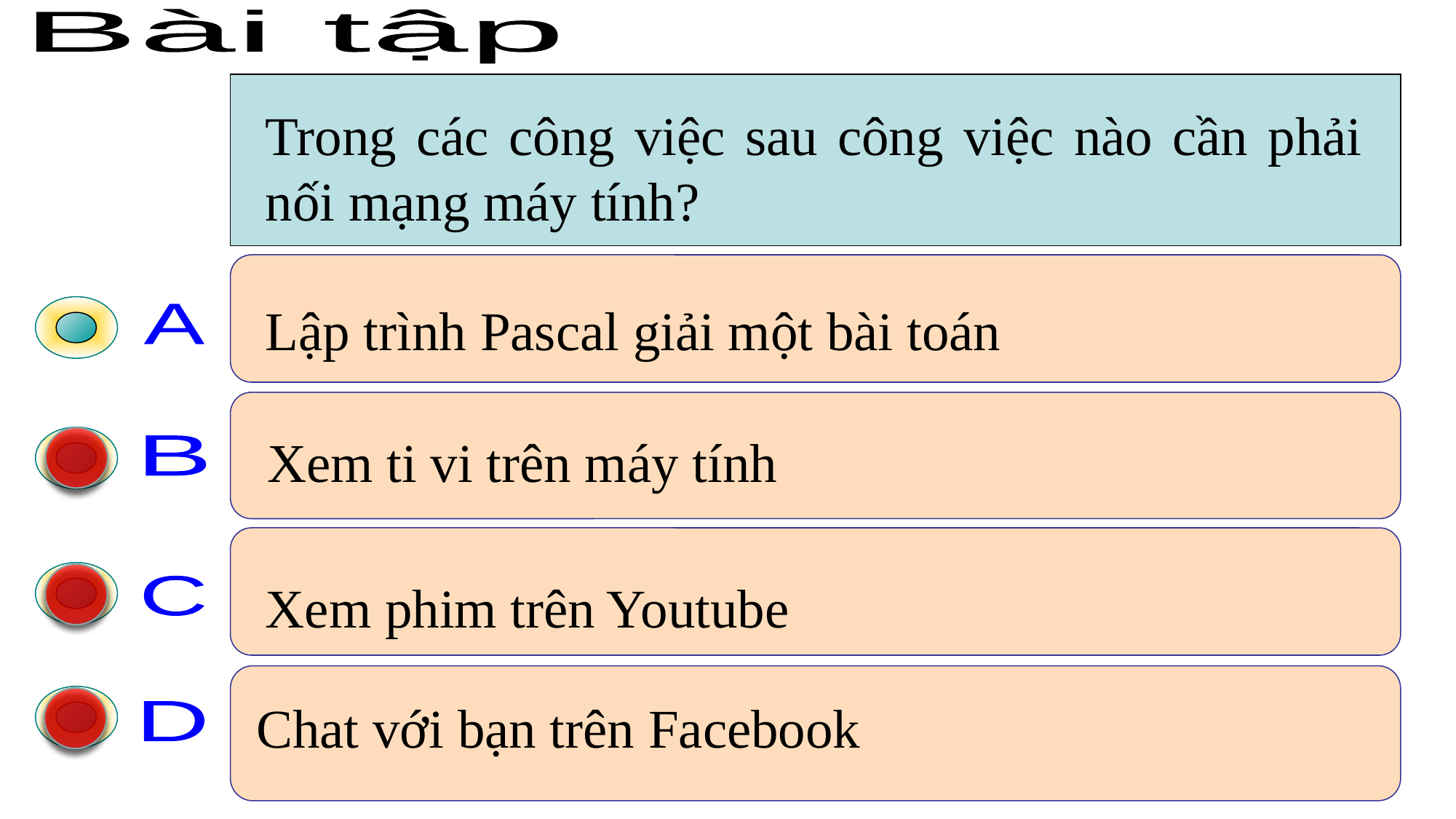

Trong các công việc sau công việc nào cần phải nối mạng máy tính?
Lập trình Pascal giải một bài toán
Xem ti vi trên máy tính

Xem phim trên Youtube

Chat với bạn trên Facebook